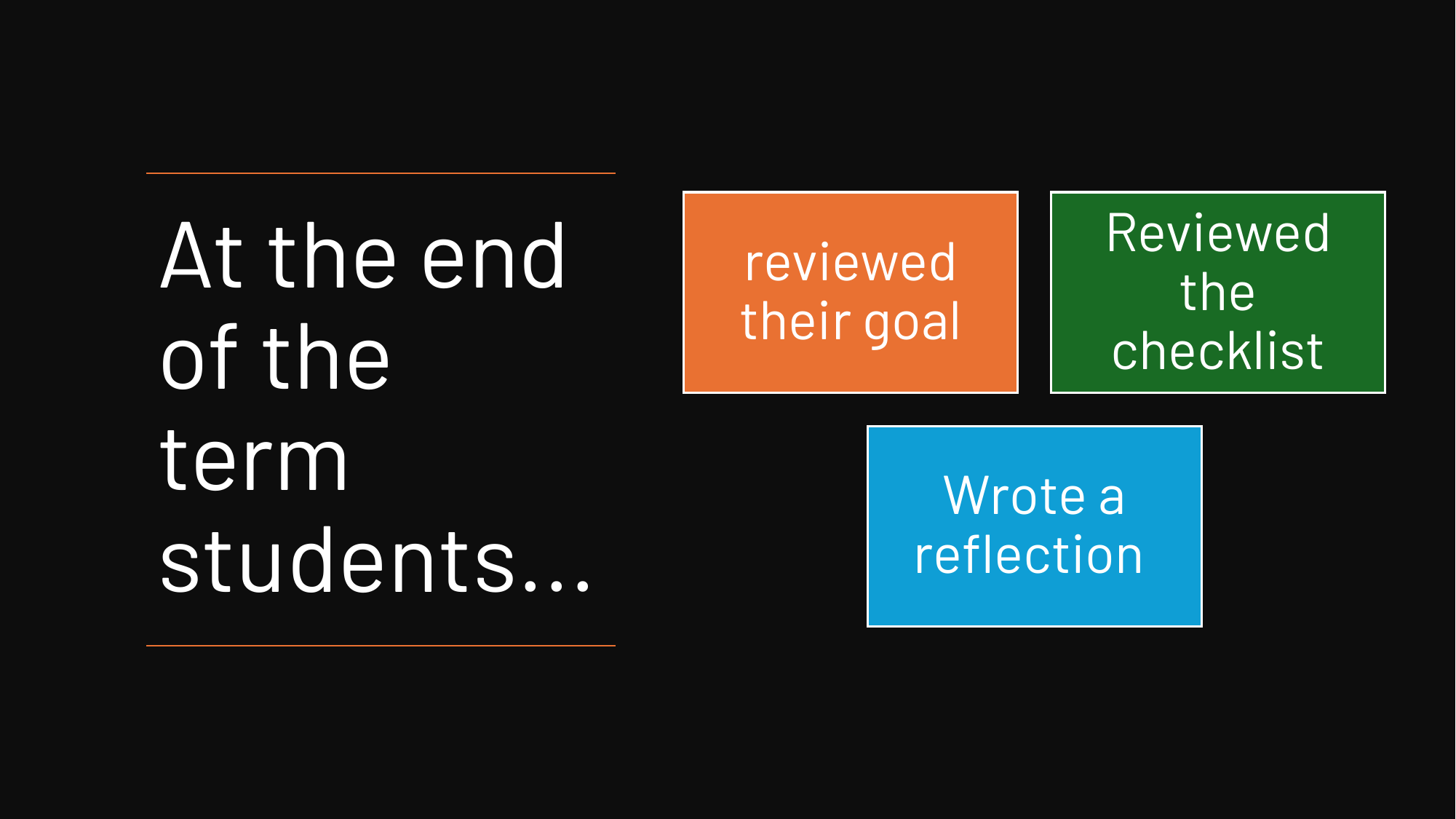

reviewed their goal
Reviewed the checklist
Wrote a reflection
# At the end of the term students...